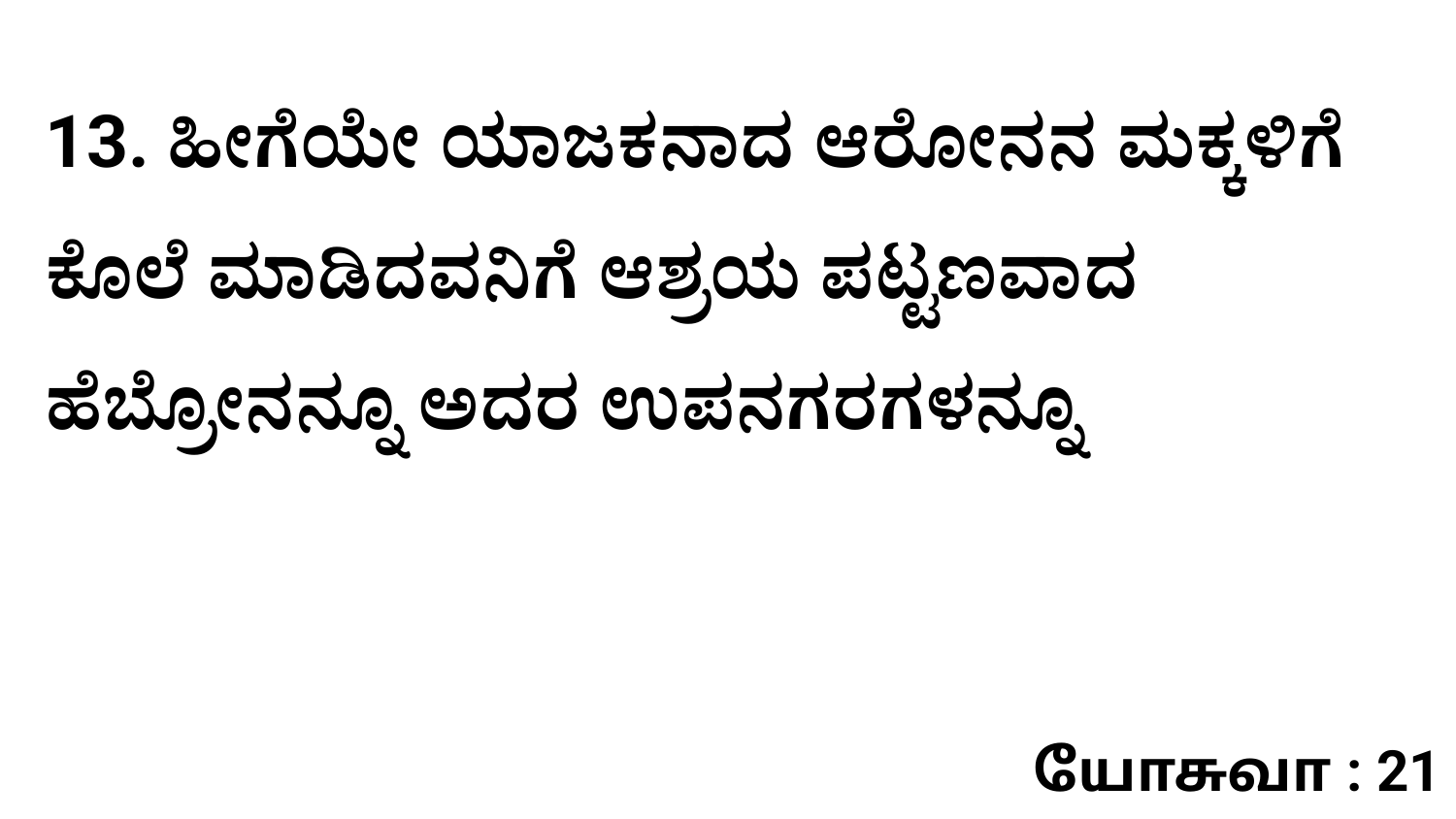

13. ಹೀಗೆಯೇ ಯಾಜಕನಾದ ಆರೋನನ ಮಕ್ಕಳಿಗೆ ಕೊಲೆ ಮಾಡಿದವನಿಗೆ ಆಶ್ರಯ ಪಟ್ಟಣವಾದ ಹೆಬ್ರೋನನ್ನೂ ಅದರ ಉಪನಗರಗಳನ್ನೂ
யோசுவா : 21